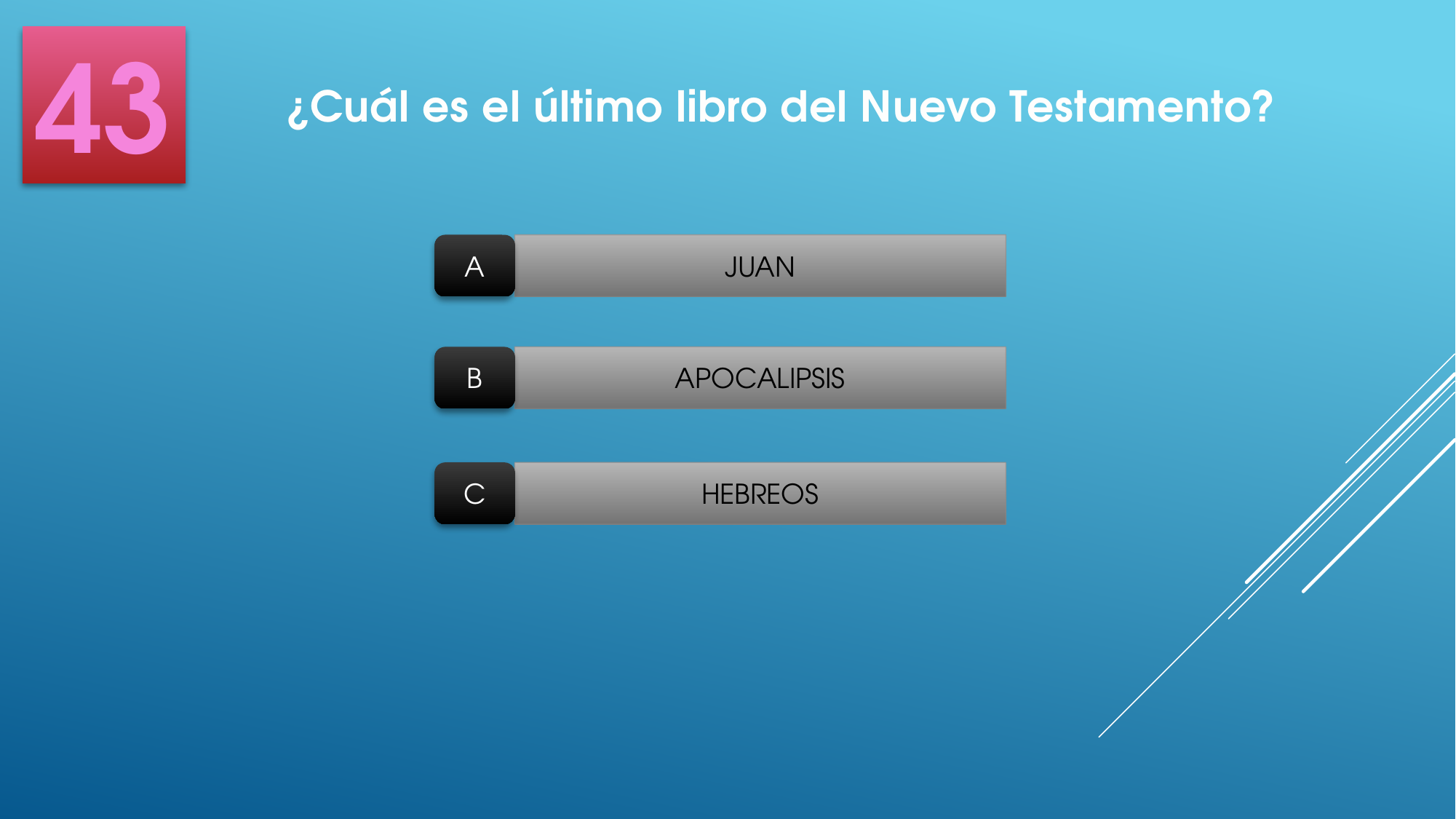

43
¿Cuál es el último libro del Nuevo Testamento?
A
JUAN
B
APOCALIPSIS
C
HEBREOS